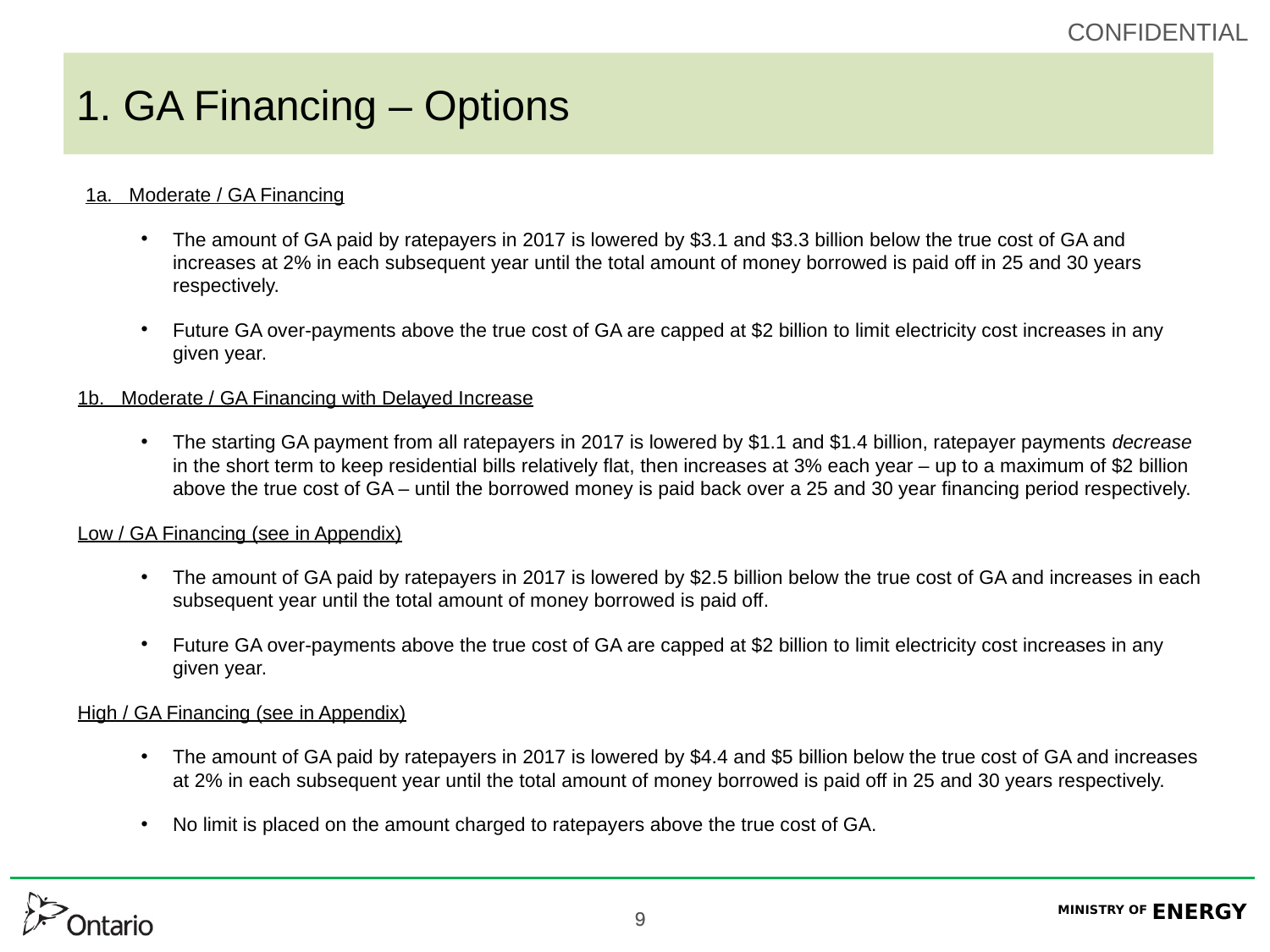

# 1. GA Financing – Options
1a.   Moderate / GA Financing
The amount of GA paid by ratepayers in 2017 is lowered by $3.1 and $3.3 billion below the true cost of GA and increases at 2% in each subsequent year until the total amount of money borrowed is paid off in 25 and 30 years respectively.
Future GA over-payments above the true cost of GA are capped at $2 billion to limit electricity cost increases in any given year.
1b.   Moderate / GA Financing with Delayed Increase
The starting GA payment from all ratepayers in 2017 is lowered by $1.1 and $1.4 billion, ratepayer payments decrease  in the short term to keep residential bills relatively flat, then increases at 3% each year – up to a maximum of $2 billion above the true cost of GA – until the borrowed money is paid back over a 25 and 30 year financing period respectively.
Low / GA Financing (see in Appendix)
The amount of GA paid by ratepayers in 2017 is lowered by $2.5 billion below the true cost of GA and increases in each subsequent year until the total amount of money borrowed is paid off.
Future GA over-payments above the true cost of GA are capped at $2 billion to limit electricity cost increases in any given year.
High / GA Financing (see in Appendix)
The amount of GA paid by ratepayers in 2017 is lowered by $4.4 and $5 billion below the true cost of GA and increases at 2% in each subsequent year until the total amount of money borrowed is paid off in 25 and 30 years respectively.
No limit is placed on the amount charged to ratepayers above the true cost of GA.